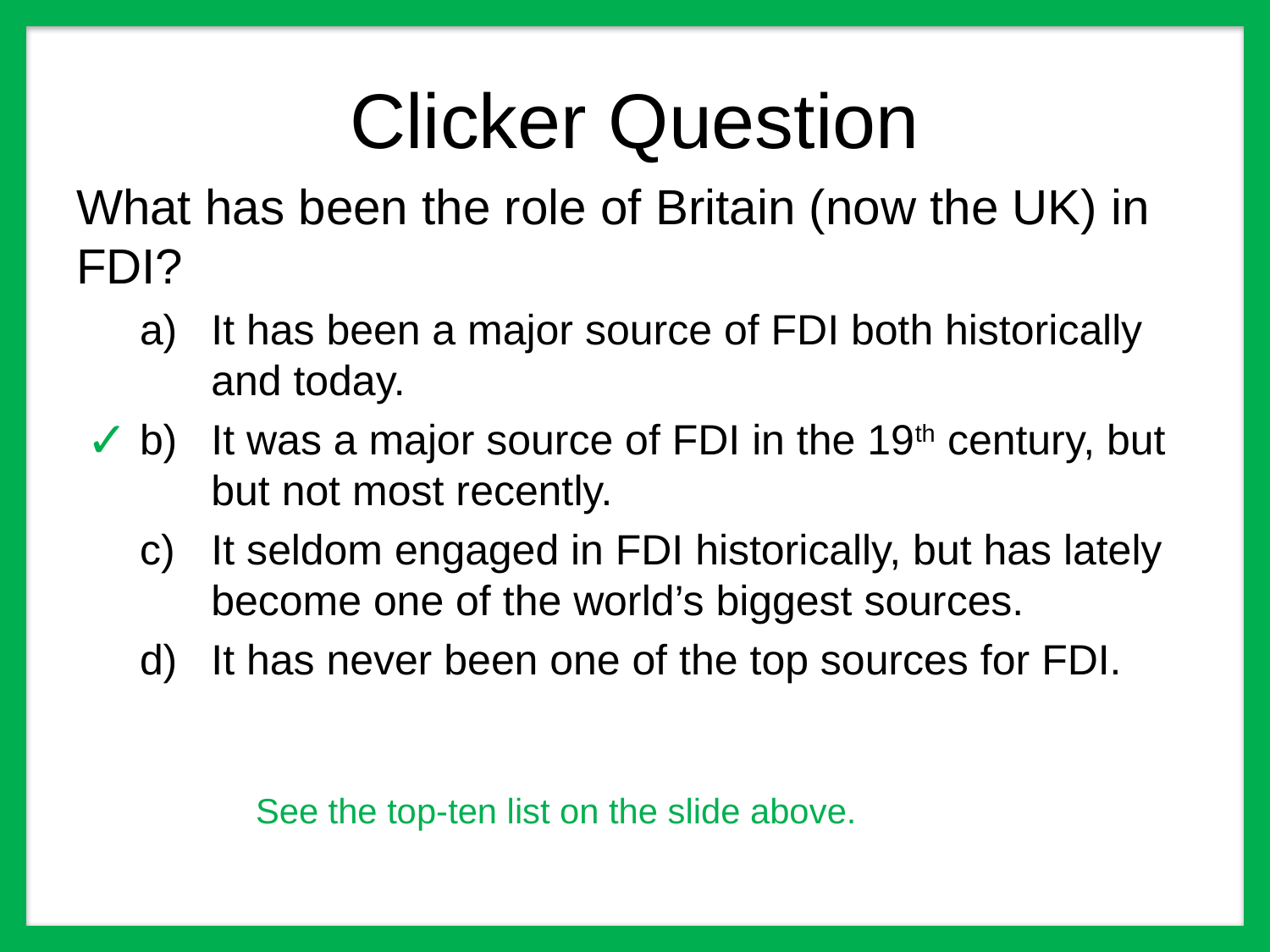

# Clicker Question
What has been the role of Britain (now the UK) in FDI?
It has been a major source of FDI both historically and today.
It was a major source of FDI in the 19th century, but but not most recently.
It seldom engaged in FDI historically, but has lately become one of the world’s biggest sources.
It has never been one of the top sources for FDI.

✓
See the top-ten list on the slide above.